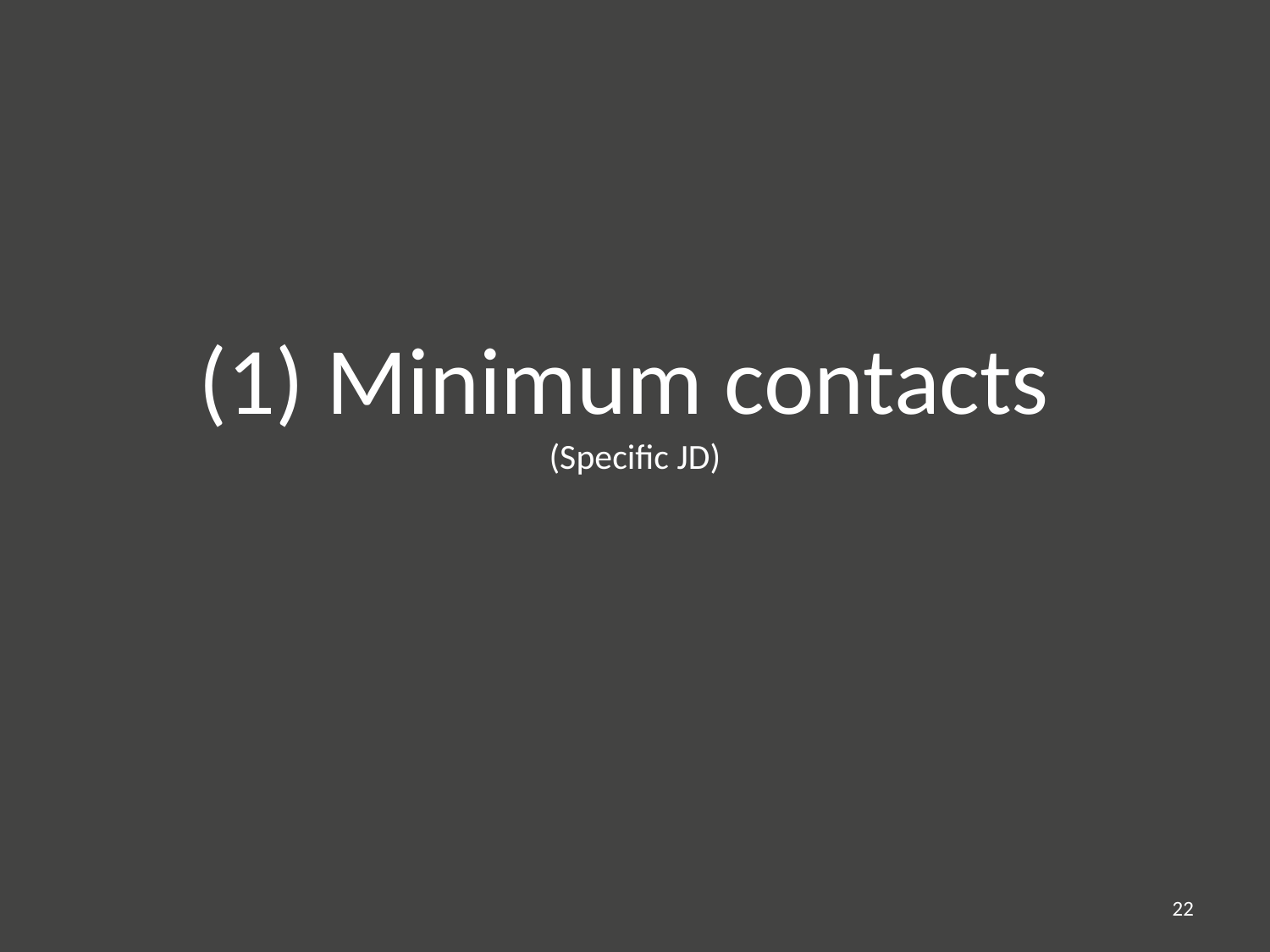

# (1) Minimum contacts (Specific JD)

22